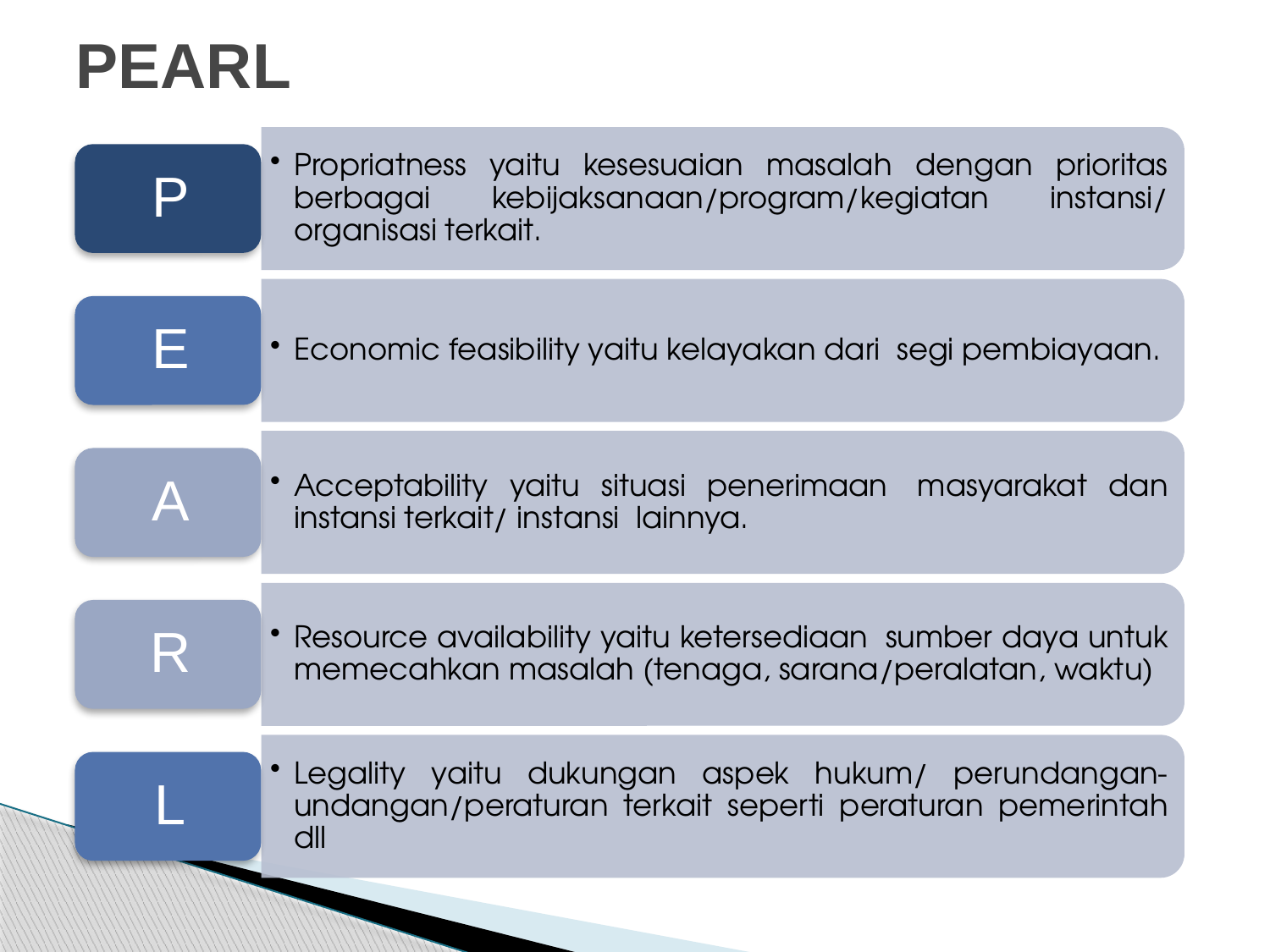

# PEARL
Propriatness yaitu kesesuaian masalah dengan prioritas berbagai  kebijaksanaan/program/kegiatan  instansi/ organisasi terkait.
P
Economic feasibility yaitu kelayakan dari  segi pembiayaan.
E
Acceptability yaitu situasi penerimaan  masyarakat dan instansi terkait/ instansi  lainnya.
A
Resource availability yaitu ketersediaan  sumber daya untuk memecahkan masalah (tenaga, sarana/peralatan, waktu)
R
Legality yaitu dukungan aspek hukum/ perundangan-undangan/peraturan terkait seperti peraturan pemerintah dll
L